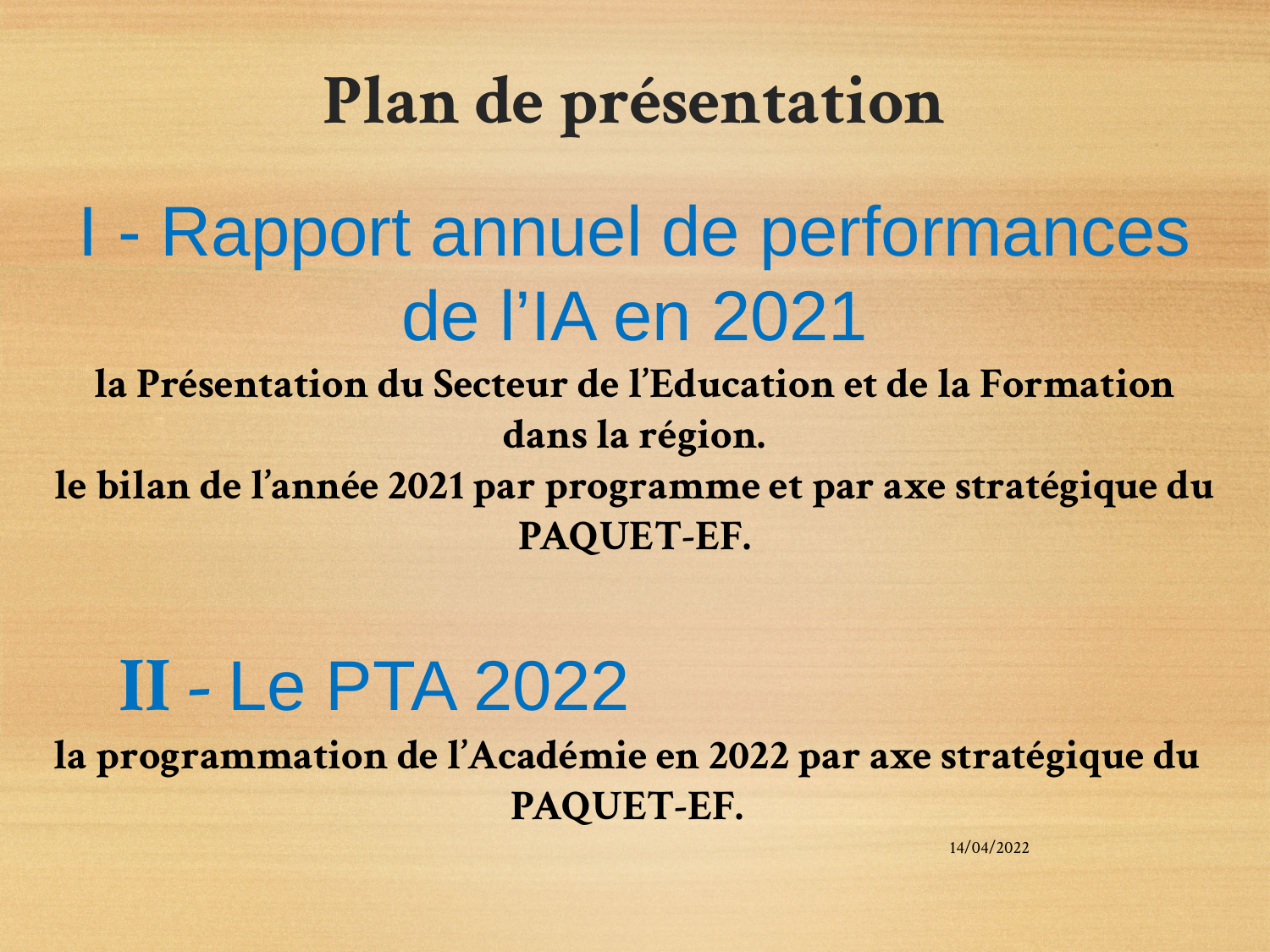

# Plan de présentation
I - Rapport annuel de performances de l’IA en 2021
la Présentation du Secteur de l’Education et de la Formation dans la région.
le bilan de l’année 2021 par programme et par axe stratégique du PAQUET-EF.
    II - Le PTA 2022
la programmation de l’Académie en 2022 par axe stratégique du PAQUET-EF.
14/04/2022